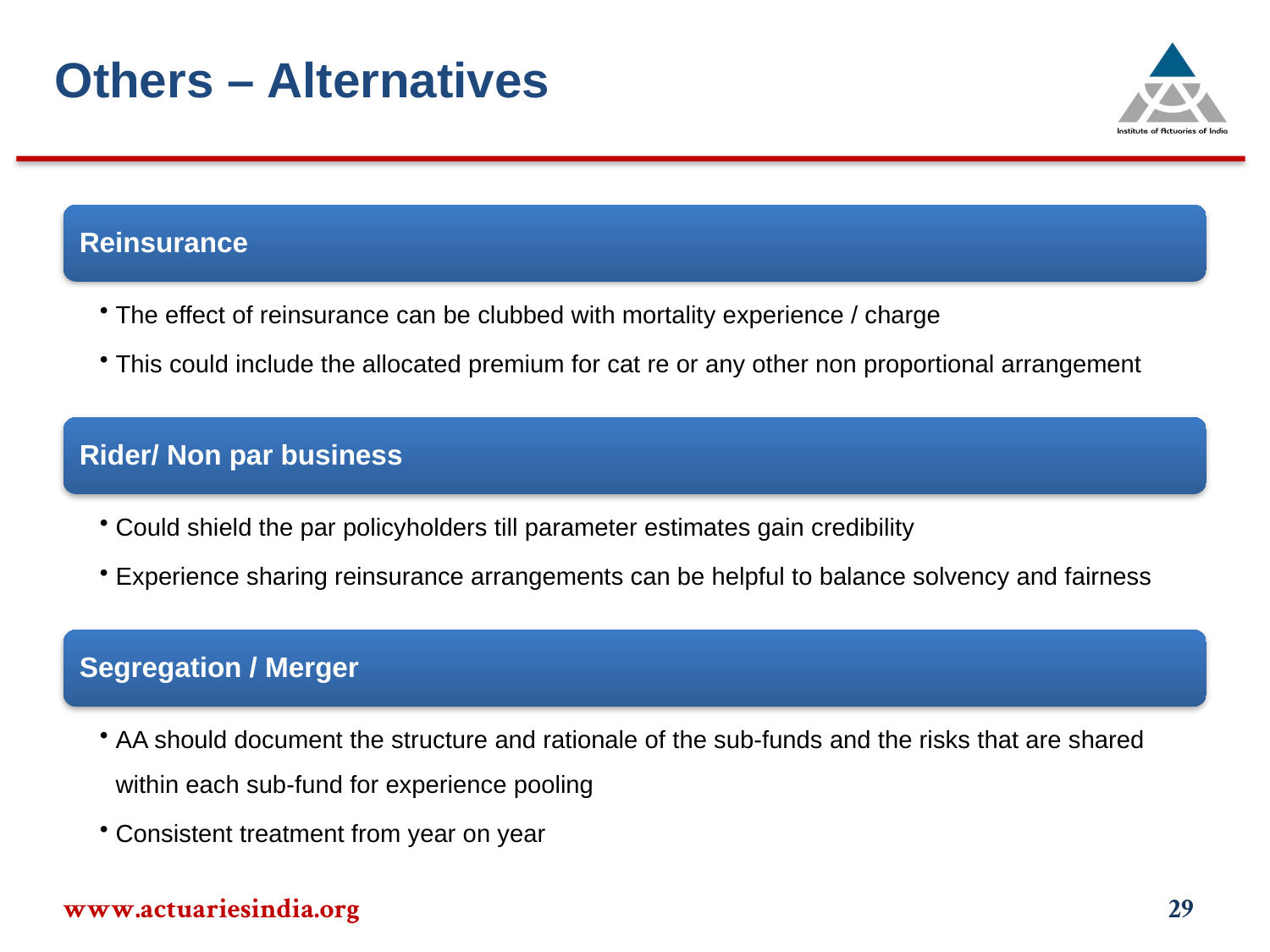

Others – Alternatives

Reinsurance
The effect of reinsurance can be clubbed with mortality experience / charge
This could include the allocated premium for cat re or any other non proportional arrangement
Rider/ Non par business
Could shield the par policyholders till parameter estimates gain credibility
Experience sharing reinsurance arrangements can be helpful to balance solvency and fairness
Segregation / Merger
AA should document the structure and rationale of the sub-funds and the risks that are shared within each sub-fund for experience pooling
Consistent treatment from year on year
www.actuariesindia.org
29